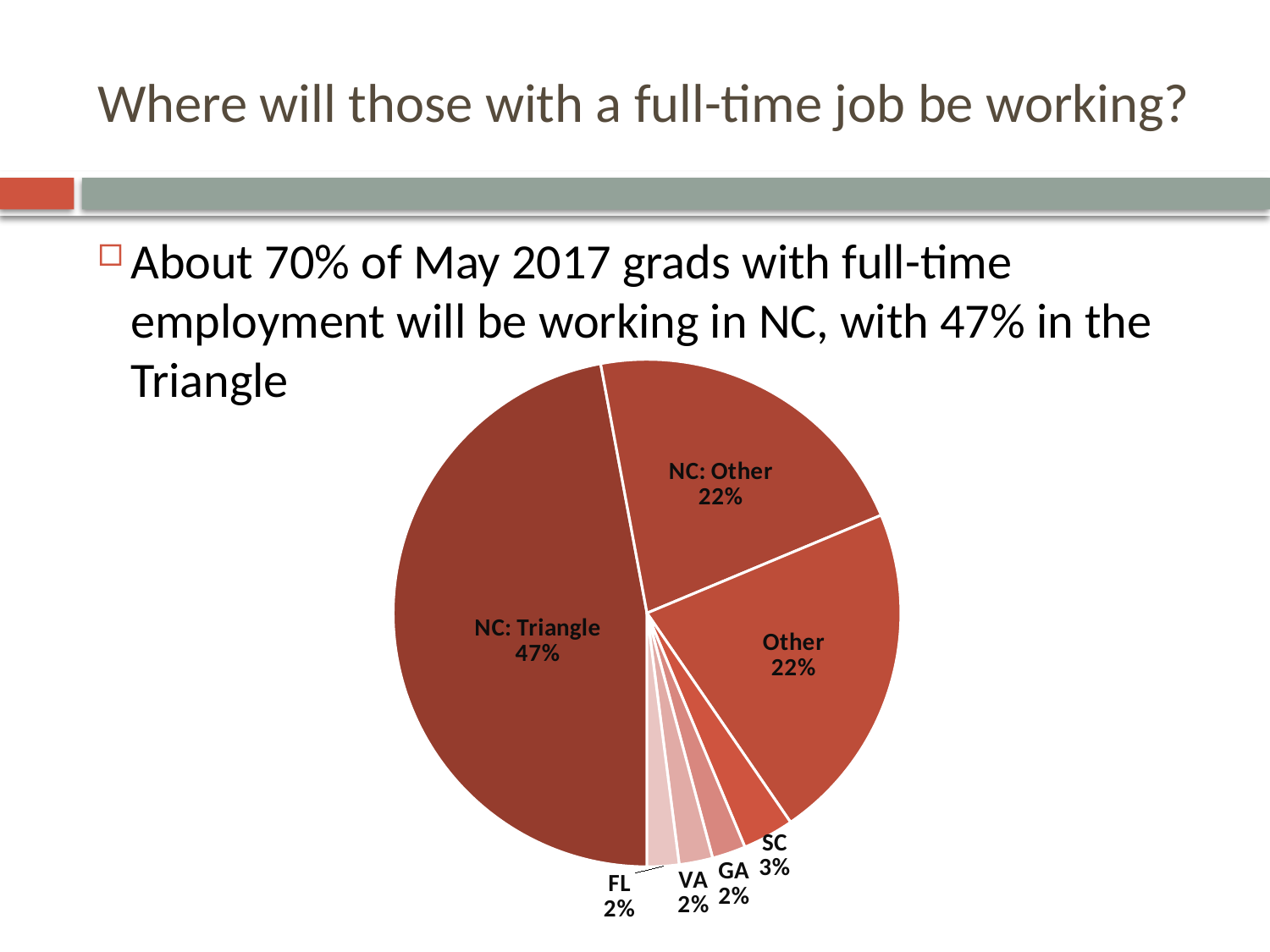

# Where will those with a full-time job be working?
About 70% of May 2017 grads with full-time employment will be working in NC, with 47% in the Triangle

### Chart

| Category |  |
|---|---|
| NC: Triangle | 418.0 |
| NC: Other | 192.0 |
| Other | 193.0 |
| SC | 29.0 |
| GA | 19.0 |
| VA | 19.0 |
| FL | 18.0 |

### Chart

| Category |
|---|